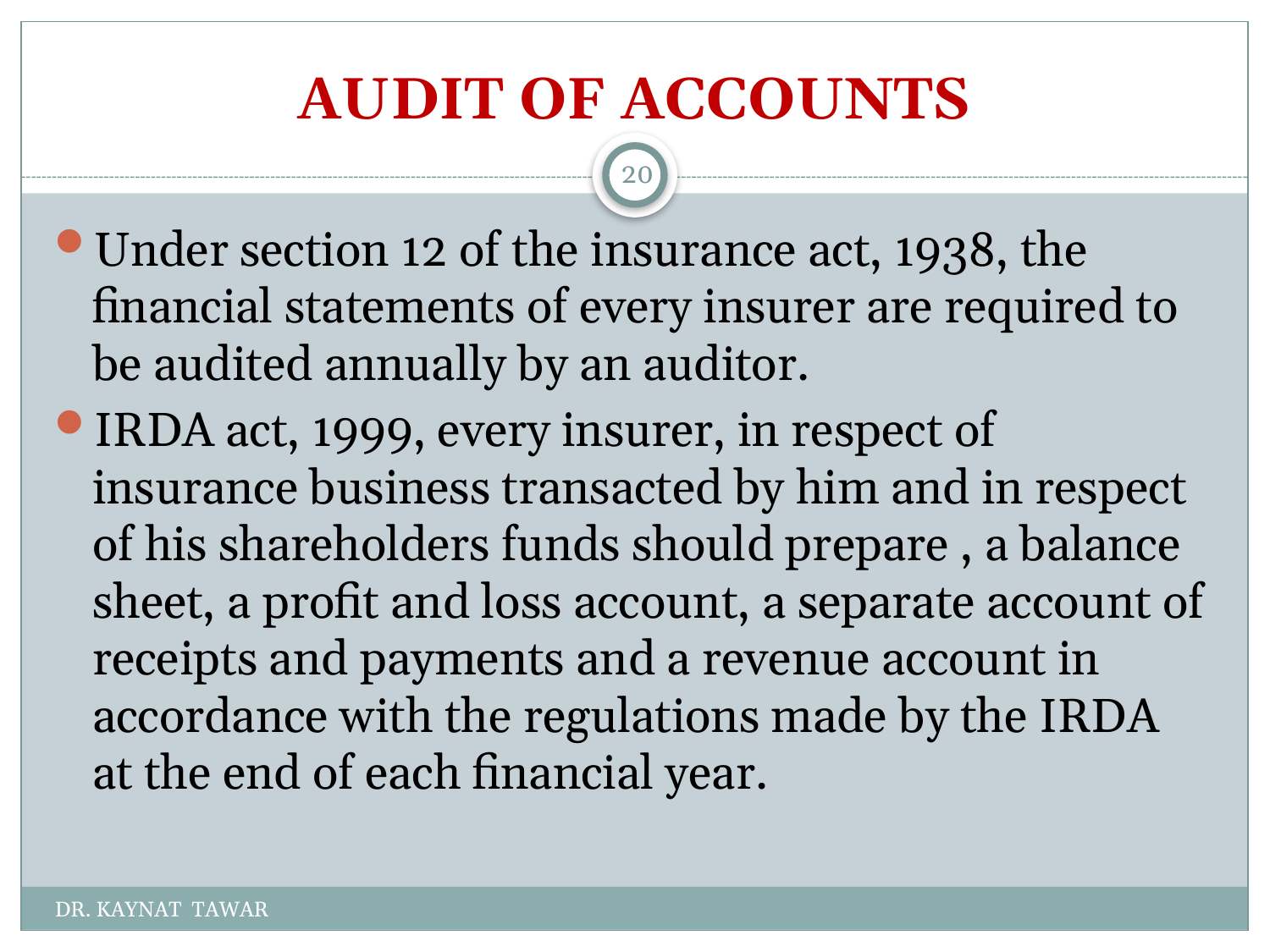

# AUDIT OF ACCOUNTS
20
Under section 12 of the insurance act, 1938, the financial statements of every insurer are required to be audited annually by an auditor.
IRDA act, 1999, every insurer, in respect of insurance business transacted by him and in respect of his shareholders funds should prepare , a balance sheet, a profit and loss account, a separate account of receipts and payments and a revenue account in accordance with the regulations made by the IRDA at the end of each financial year.
DR. KAYNAT  TAWAR